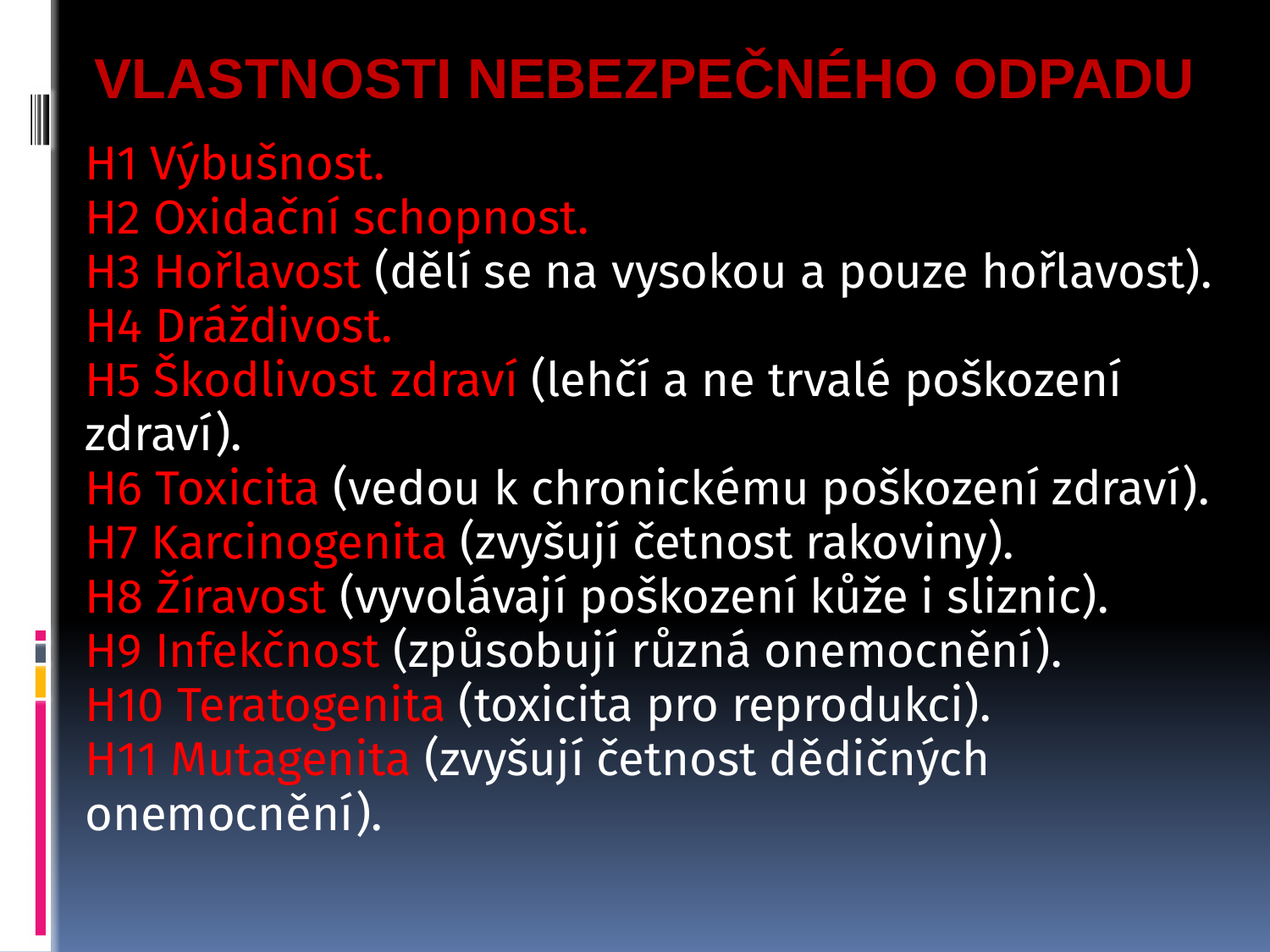

VLASTNOSTI NEBEZPEČNÉHO ODPADU

H1 Výbušnost.
H2 Oxidační schopnost.
H3 Hořlavost (dělí se na vysokou a pouze hořlavost).
H4 Dráždivost.
H5 Škodlivost zdraví (lehčí a ne trvalé poškození zdraví).
H6 Toxicita (vedou k chronickému poškození zdraví).
H7 Karcinogenita (zvyšují četnost rakoviny).
H8 Žíravost (vyvolávají poškození kůže i sliznic).
H9 Infekčnost (způsobují různá onemocnění).
H10 Teratogenita (toxicita pro reprodukci).
H11 Mutagenita (zvyšují četnost dědičných onemocnění).